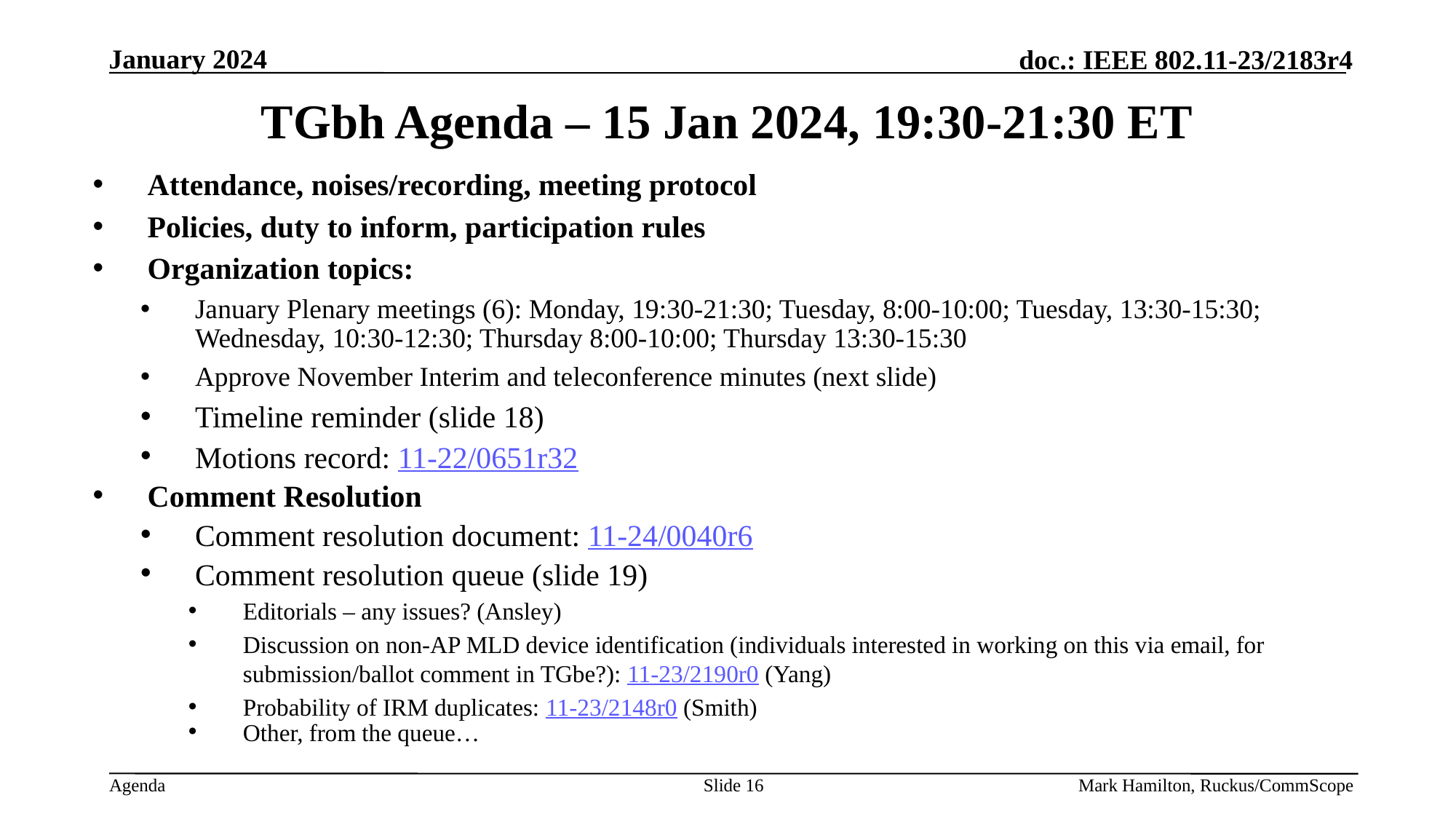

# TGbh Agenda – 15 Jan 2024, 19:30-21:30 ET
Attendance, noises/recording, meeting protocol
Policies, duty to inform, participation rules
Organization topics:
January Plenary meetings (6): Monday, 19:30-21:30; Tuesday, 8:00-10:00; Tuesday, 13:30-15:30;  Wednesday, 10:30-12:30; Thursday 8:00-10:00; Thursday 13:30-15:30
Approve November Interim and teleconference minutes (next slide)
Timeline reminder (slide 18)
Motions record: 11-22/0651r32
Comment Resolution
Comment resolution document: 11-24/0040r6
Comment resolution queue (slide 19)
Editorials – any issues? (Ansley)
Discussion on non-AP MLD device identification (individuals interested in working on this via email, for submission/ballot comment in TGbe?): 11-23/2190r0 (Yang)
Probability of IRM duplicates: 11-23/2148r0 (Smith)
Other, from the queue…
Slide 16